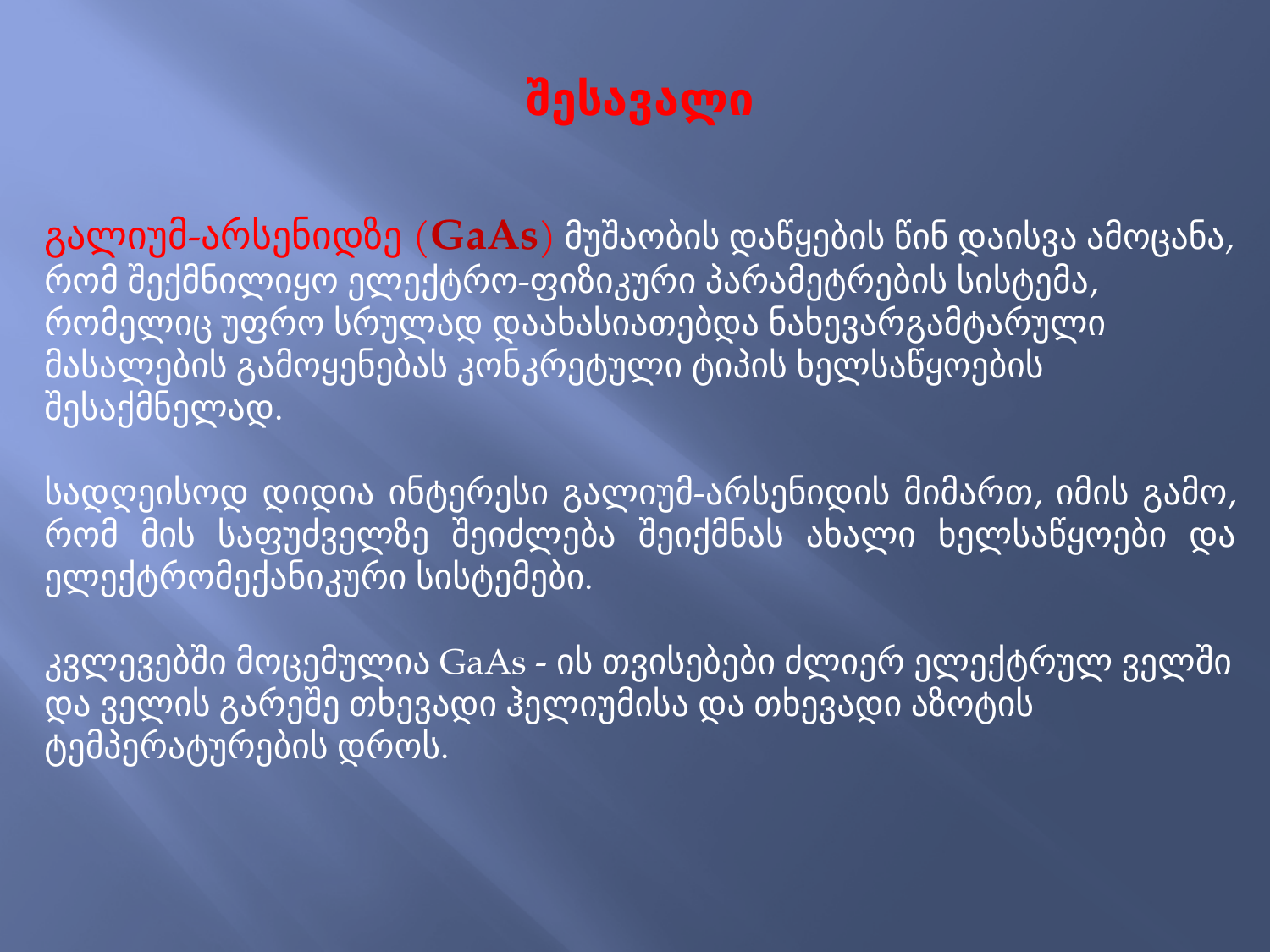

შესავალი
გალიუმ-არსენიდზე (GaAs) მუშაობის დაწყების წინ დაისვა ამოცანა, რომ შექმნილიყო ელექტრო-ფიზიკური პარამეტრების სისტემა, რომელიც უფრო სრულად დაახასიათებდა ნახევარგამტარული მასალების გამოყენებას კონკრეტული ტიპის ხელსაწყოების შესაქმნელად.

სადღეისოდ დიდია ინტერესი გალიუმ-არსენიდის მიმართ, იმის გამო, რომ მის საფუძველზე შეიძლება შეიქმნას ახალი ხელსაწყოები და ელექტრო­მექანიკური სისტემები.

კვლევებში მოცემულია GaAs - ის თვისებები ძლიერ ელექტრულ ველში და ველის გარეშე თხევადი ჰელიუმისა და თხევადი აზოტის ტემპერატურების დროს.